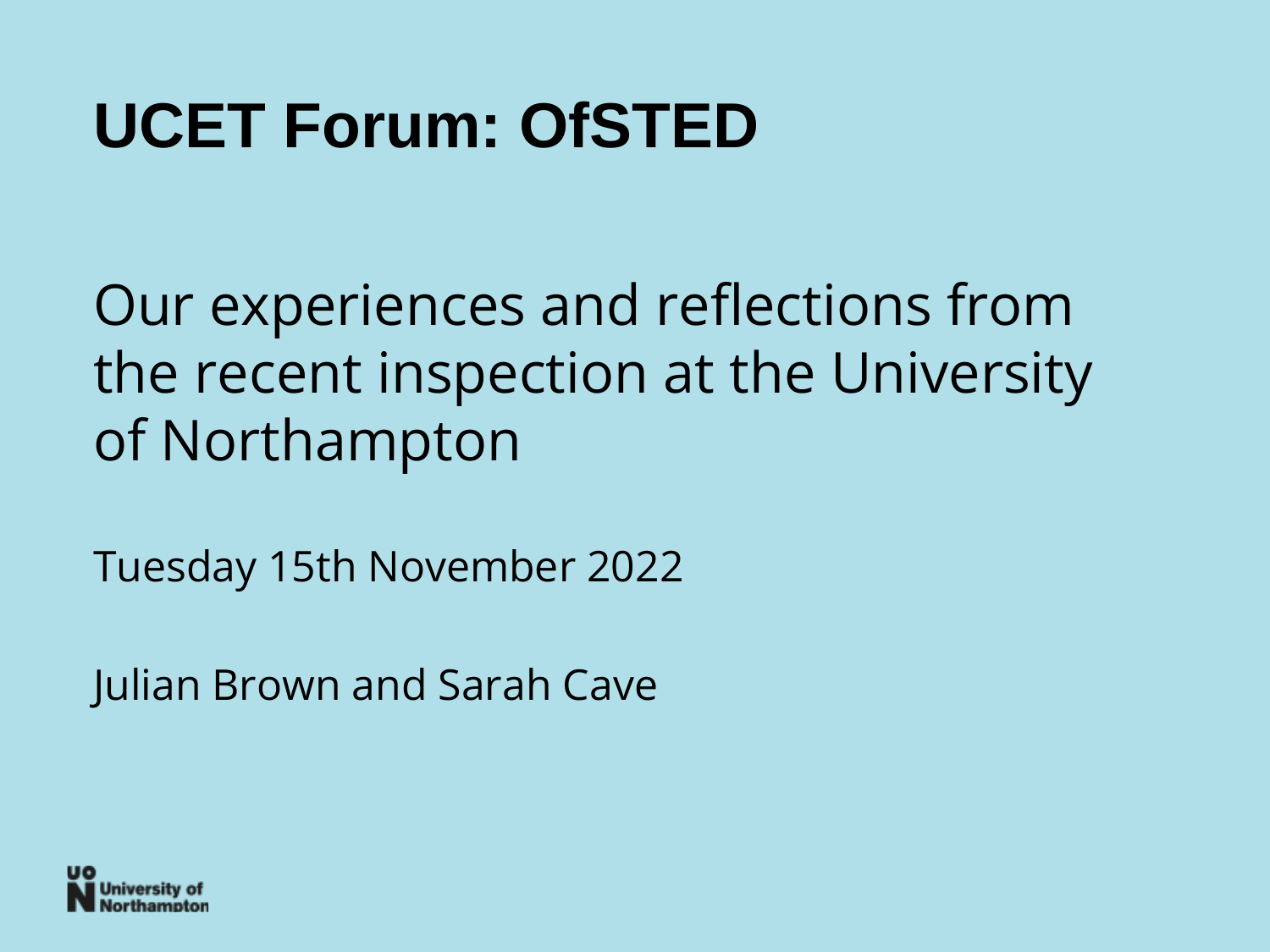

# UCET Forum: OfSTED
Our experiences and reflections from the recent inspection at the University of Northampton

Tuesday 15th November 2022

Julian Brown and Sarah Cave